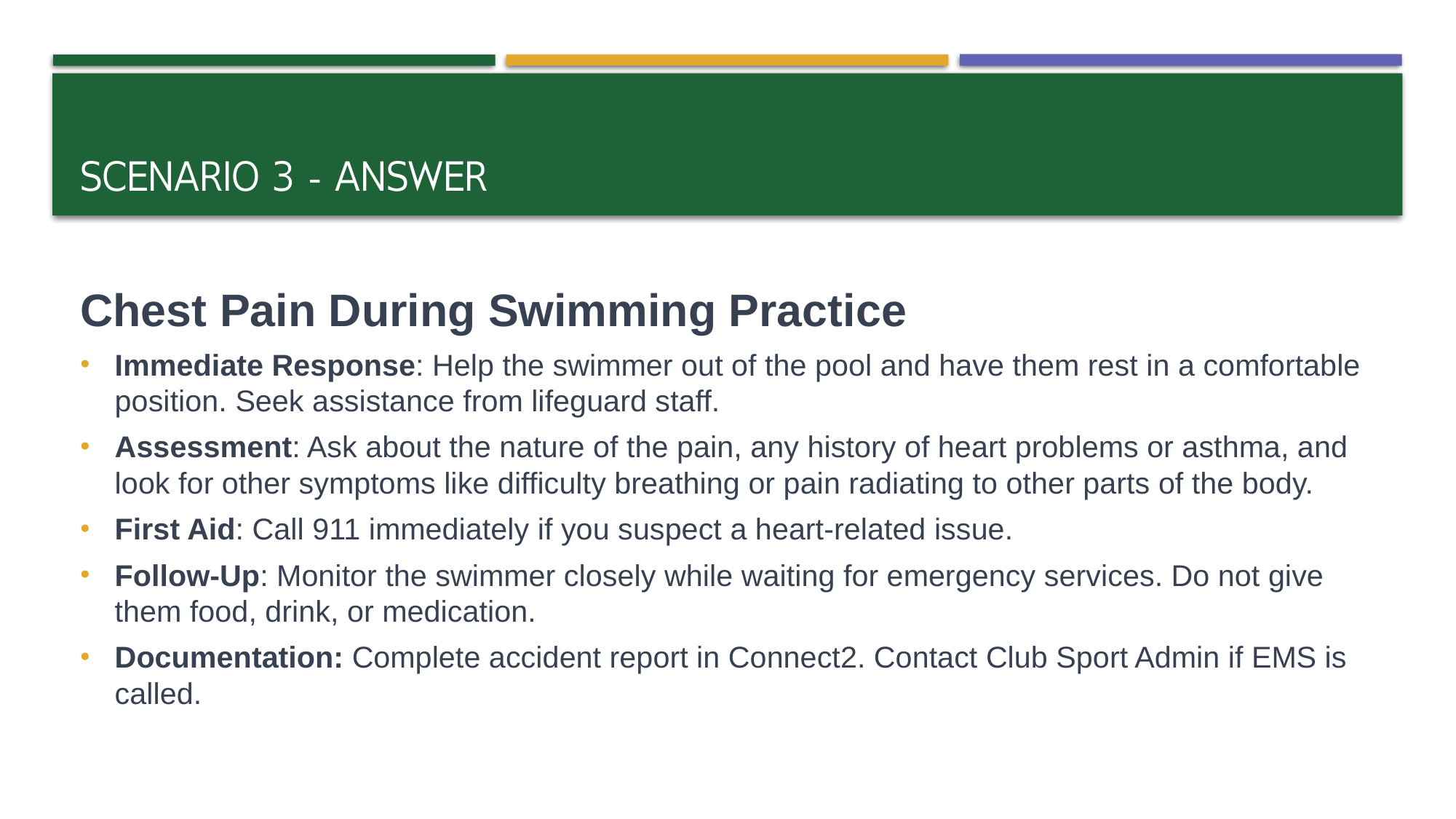

# SCENARIO 3 - ANSWER
Chest Pain During Swimming Practice
Immediate Response: Help the swimmer out of the pool and have them rest in a comfortable position. Seek assistance from lifeguard staff.
Assessment: Ask about the nature of the pain, any history of heart problems or asthma, and look for other symptoms like difficulty breathing or pain radiating to other parts of the body.
First Aid: Call 911 immediately if you suspect a heart-related issue.
Follow-Up: Monitor the swimmer closely while waiting for emergency services. Do not give them food, drink, or medication.
Documentation: Complete accident report in Connect2. Contact Club Sport Admin if EMS is called.